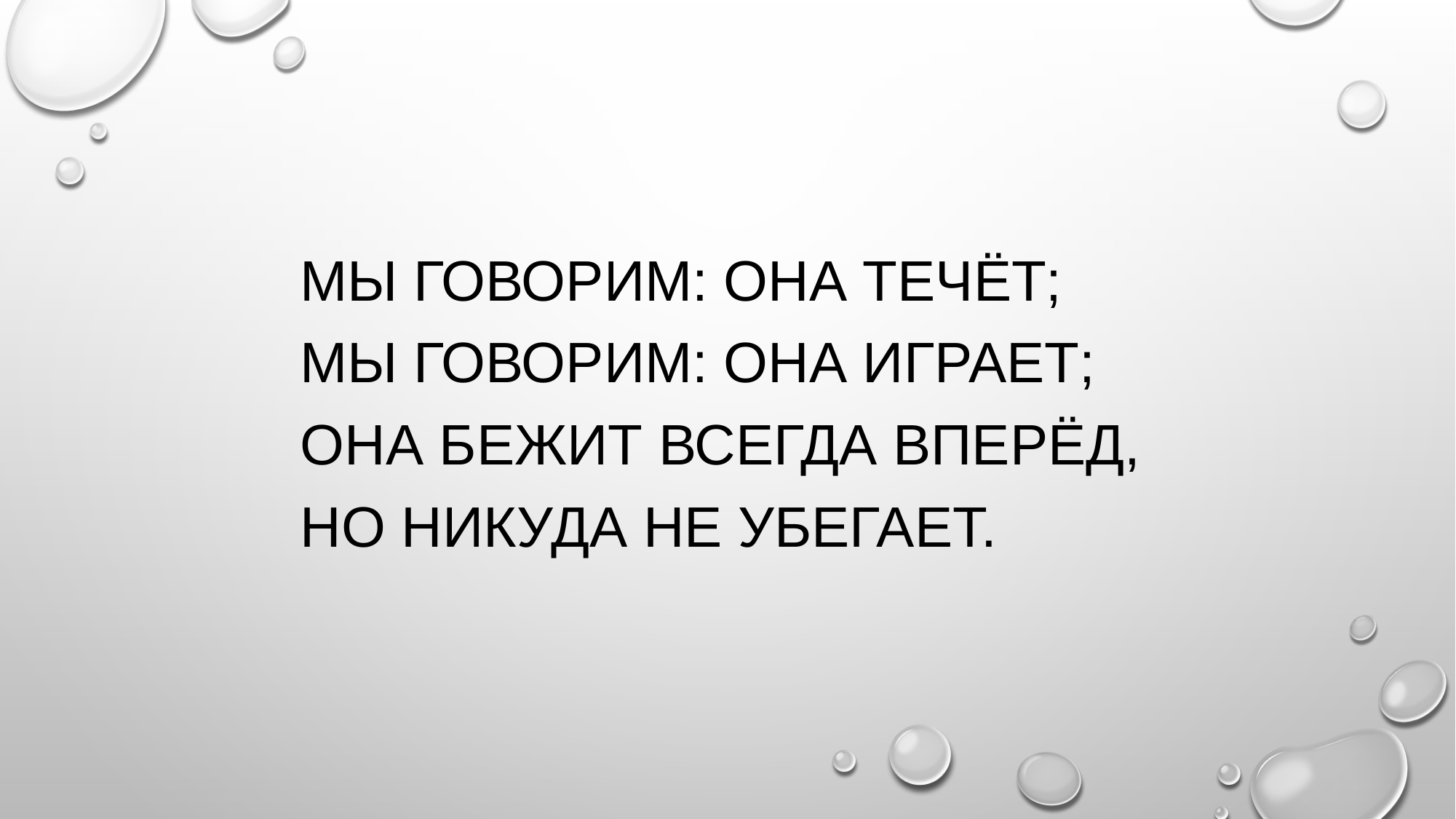

Мы говорим: она течёт;
Мы говорим: она играет;
Она бежит всегда вперёд,
Но никуда не убегает.